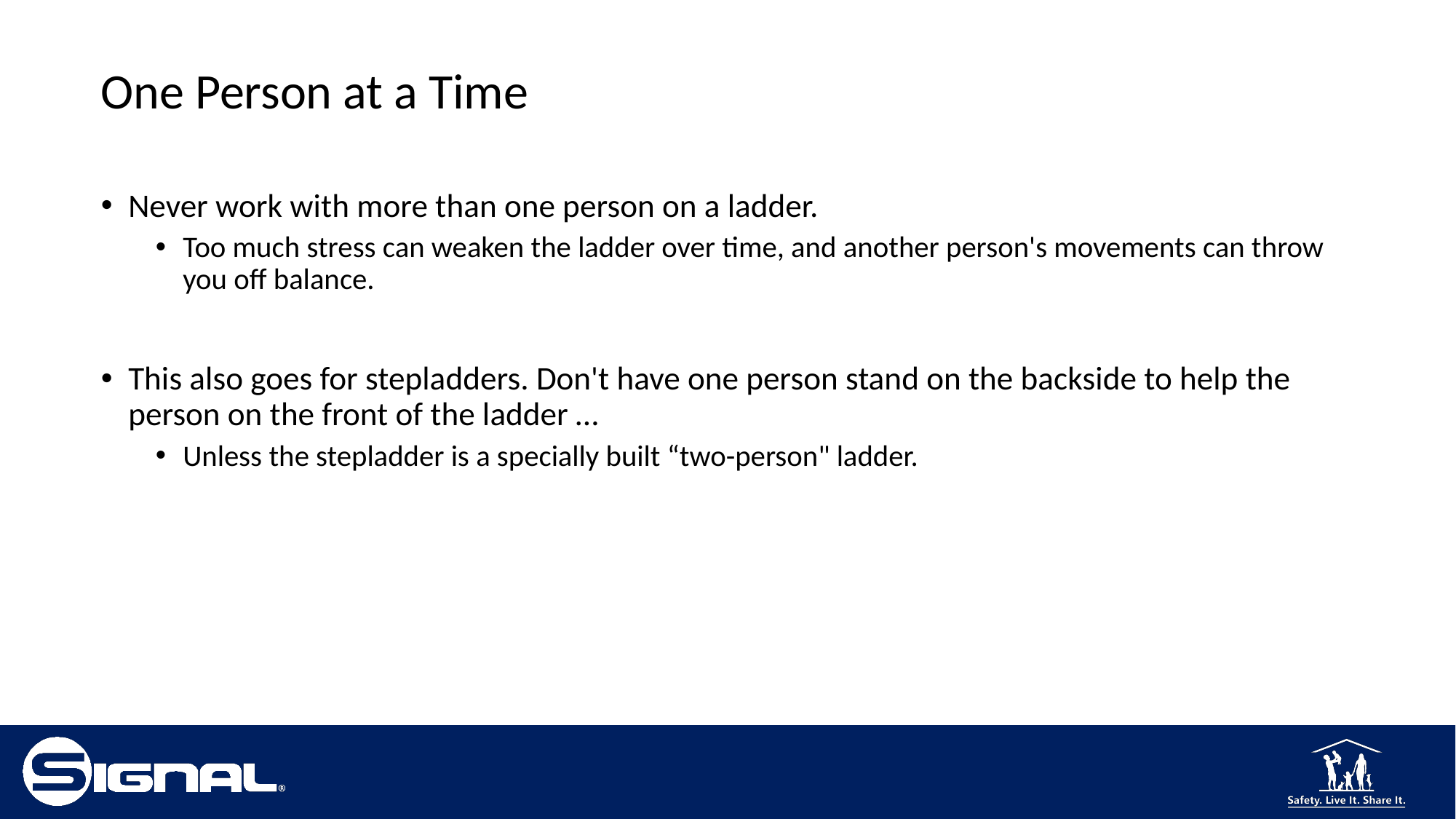

# One Person at a Time
Never work with more than one person on a ladder.
Too much stress can weaken the ladder over time, and another person's movements can throw you off balance.

This also goes for stepladders. Don't have one person stand on the backside to help the person on the front of the ladder …
Unless the stepladder is a specially built “two-person" ladder.